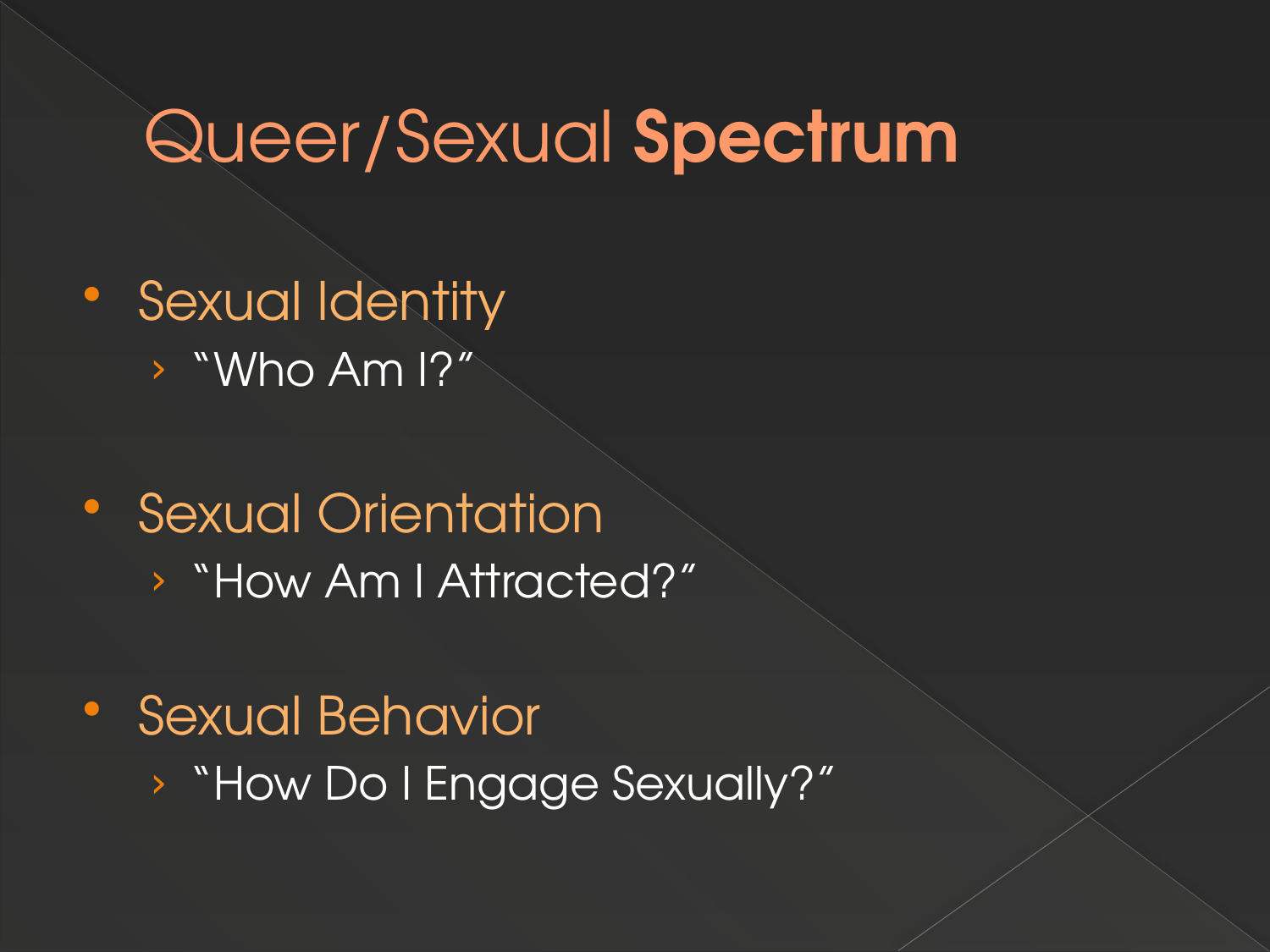

# Queer/Sexual Spectrum
Sexual Identity
“Who Am I?”

Sexual Orientation
“How Am I Attracted?”

Sexual Behavior
“How Do I Engage Sexually?”